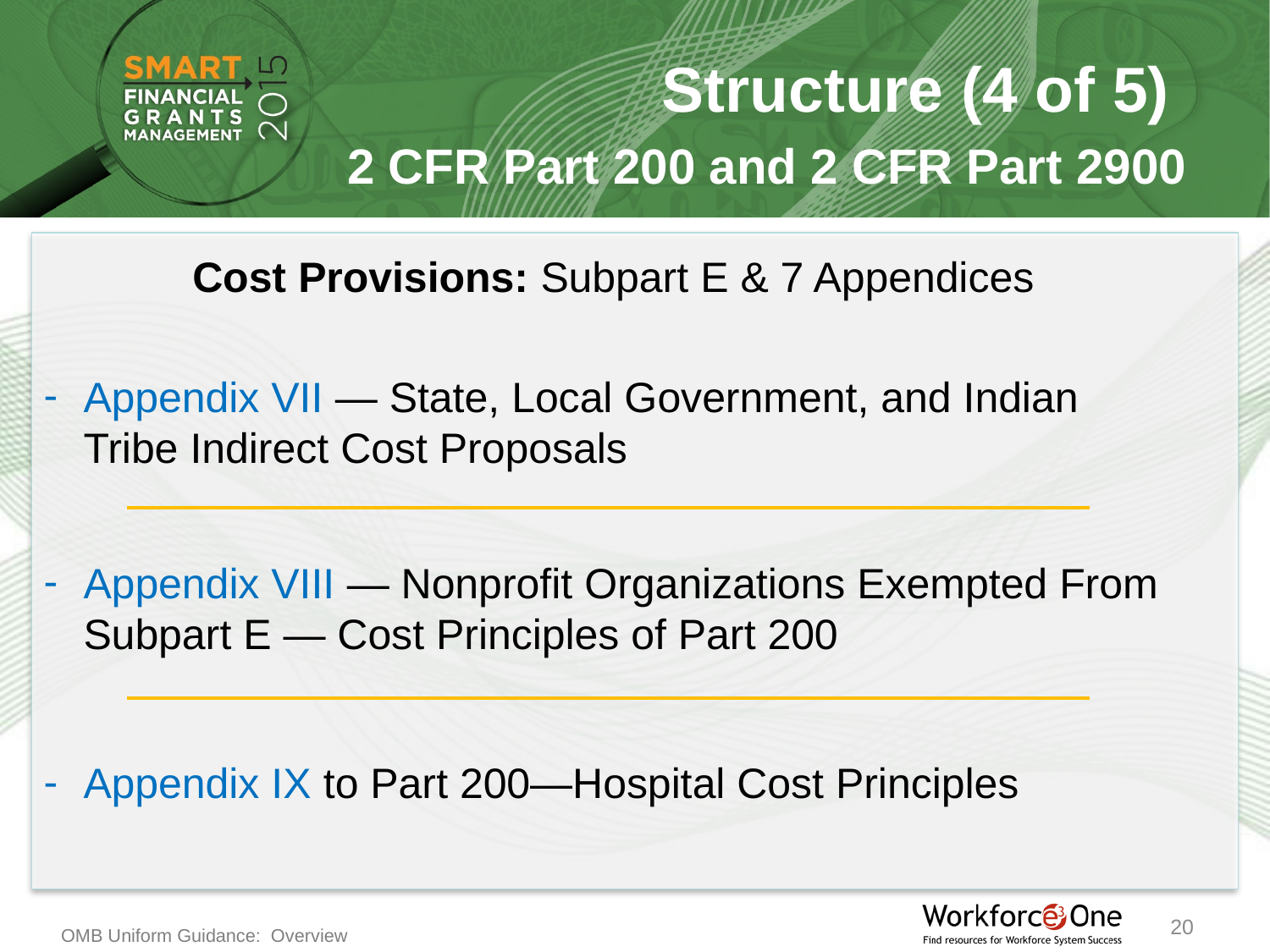

Structure (4 of 5)
2 CFR Part 200 and 2 CFR Part 2900
Cost Provisions: Subpart E & 7 Appendices

Appendix VII — State, Local Government, and Indian Tribe Indirect Cost Proposals

Appendix VIII — Nonprofit Organizations Exempted From Subpart E — Cost Principles of Part 200

Appendix IX to Part 200—Hospital Cost Principles